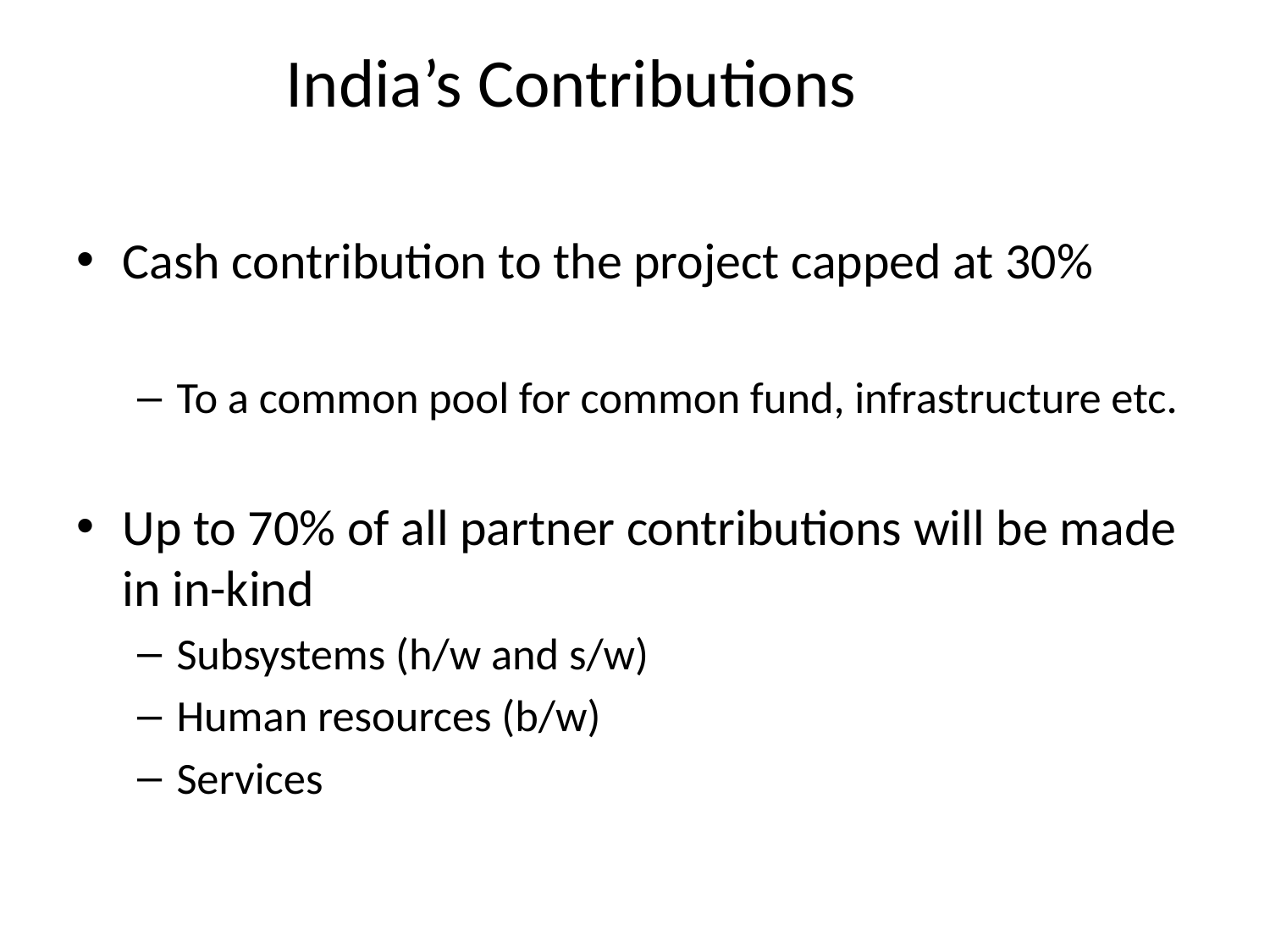

# India’s Contributions
Cash contribution to the project capped at 30%

To a common pool for common fund, infrastructure etc.

Up to 70% of all partner contributions will be made in in-kind
Subsystems (h/w and s/w)
Human resources (b/w)
Services